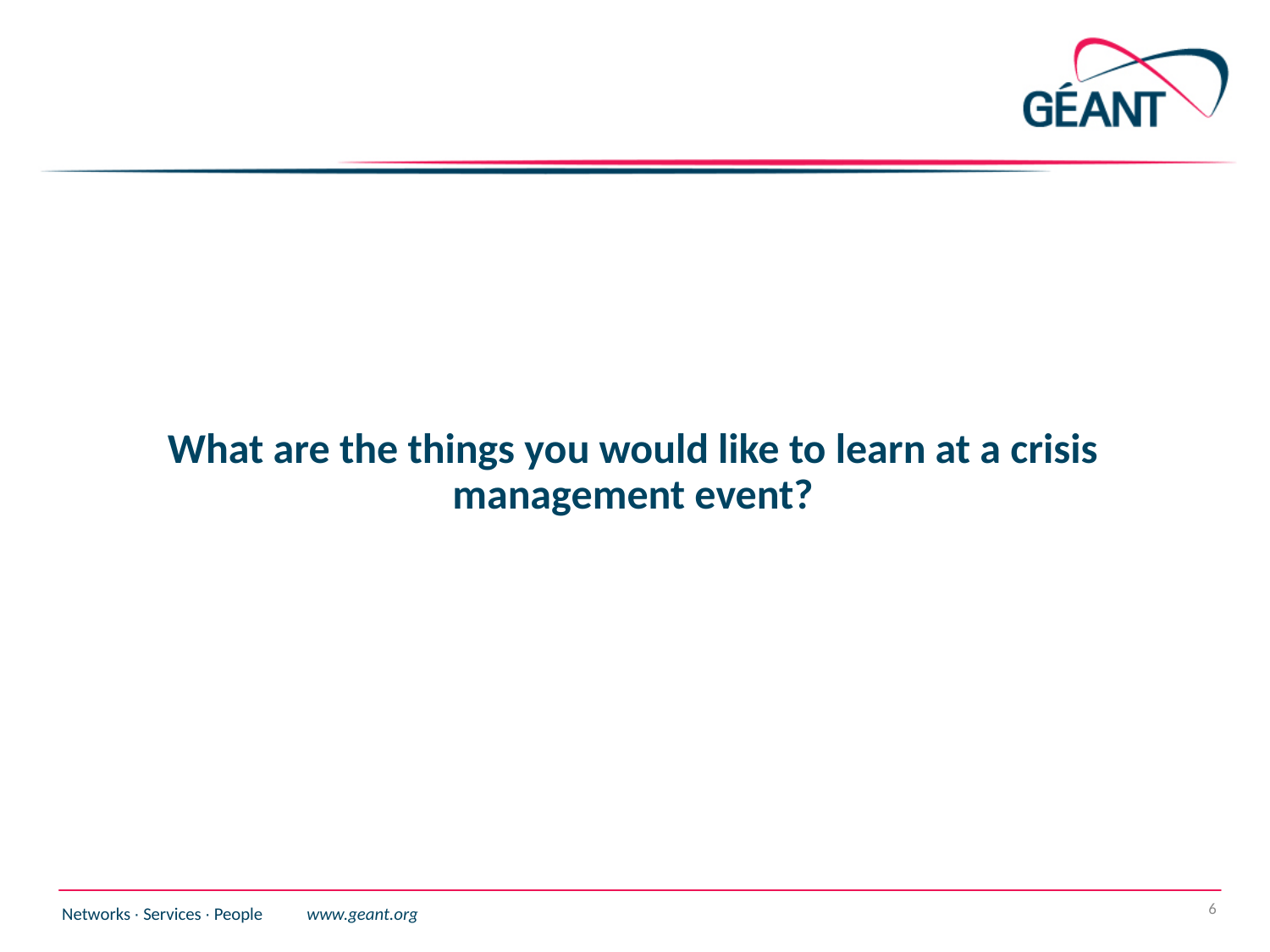

# What are the things you would like to learn at a crisis management event?
6